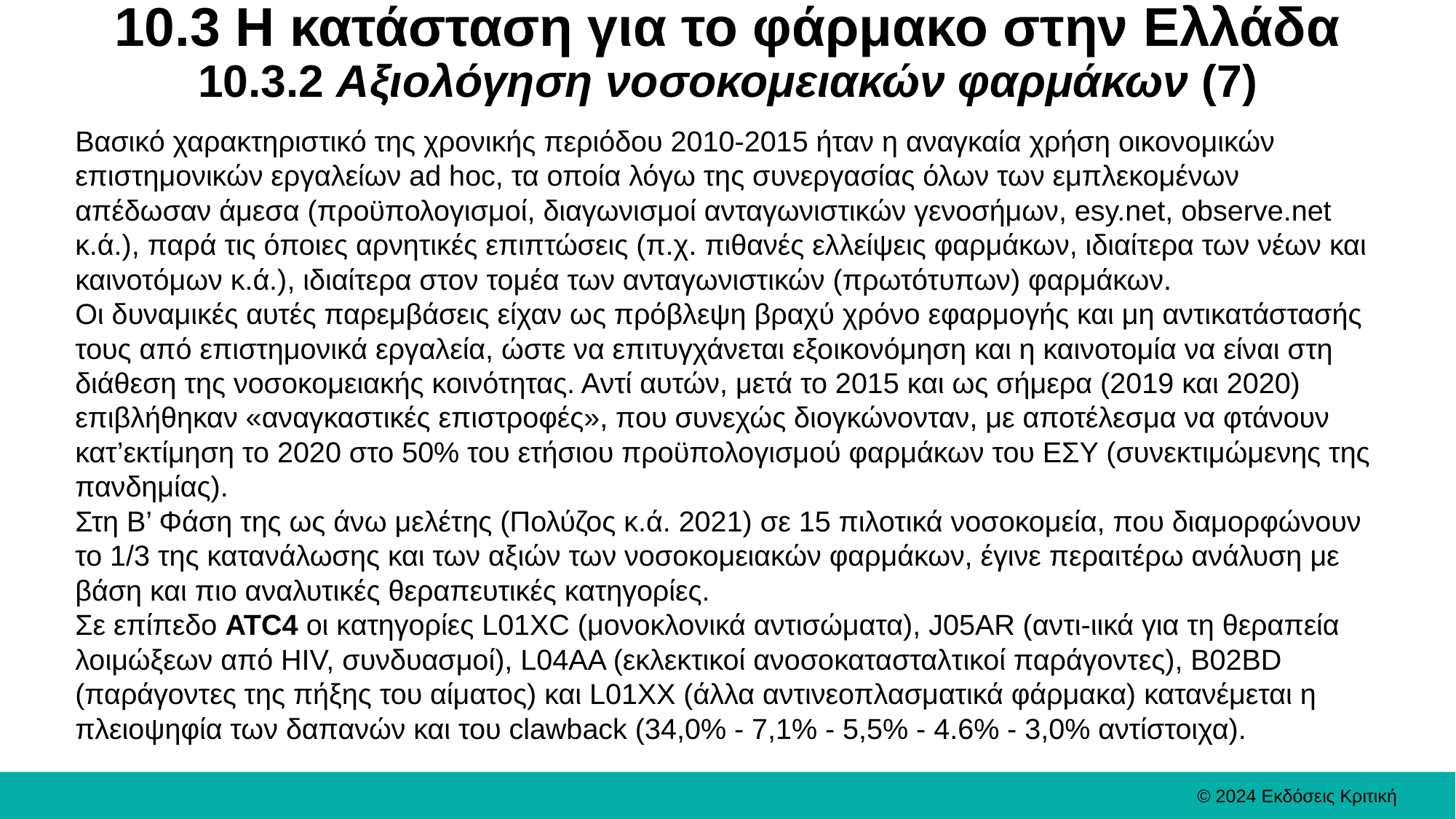

# 10.3 Η κατάσταση για το φάρμακο στην Ελλάδα 10.3.2 Αξιολόγηση νοσοκομειακών φαρμάκων (7)
Βασικό χαρακτηριστικό της χρονικής περιόδου 2010-2015 ήταν η αναγκαία χρήση οικονομικών επιστημονικών εργαλείων ad hoc, τα οποία λόγω της συνεργασίας όλων των εμπλεκομένων απέδωσαν άμεσα (προϋπολογισμοί, διαγωνισμοί ανταγωνιστικών γενοσήμων, esy.net, observe.net κ.ά.), παρά τις όποιες αρνητικές επιπτώσεις (π.χ. πιθανές ελλείψεις φαρμάκων, ιδιαίτερα των νέων και καινοτόμων κ.ά.), ιδιαίτερα στον τομέα των ανταγωνιστικών (πρωτότυπων) φαρμάκων.
Οι δυναμικές αυτές παρεμβάσεις είχαν ως πρόβλεψη βραχύ χρόνο εφαρμογής και μη αντικατάστασής τους από επιστημονικά εργαλεία, ώστε να επιτυγχάνεται εξοικονόμηση και η καινοτομία να είναι στη διάθεση της νοσοκομειακής κοινότητας. Αντί αυτών, μετά το 2015 και ως σήμερα (2019 και 2020) επιβλήθηκαν «αναγκαστικές επιστροφές», που συνεχώς διογκώνονταν, με αποτέλεσμα να φτάνουν κατ’εκτίμηση το 2020 στο 50% του ετήσιου προϋπολογισμού φαρμάκων του ΕΣΥ (συνεκτιμώμενης της πανδημίας).
Στη Β’ Φάση της ως άνω μελέτης (Πολύζος κ.ά. 2021) σε 15 πιλοτικά νοσοκομεία, που διαμορφώνουν το 1/3 της κατανάλωσης και των αξιών των νοσοκομειακών φαρμάκων, έγινε περαιτέρω ανάλυση με βάση και πιο αναλυτικές θεραπευτικές κατηγορίες.
Σε επίπεδο ATC4 οι κατηγορίες L01XC (μονοκλονικά αντισώματα), J05AR (αντι-ιικά για τη θεραπεία λοιμώξεων από HIV, συνδυασμοί), L04AA (εκλεκτικοί ανοσοκατασταλτικοί παράγοντες), B02BD (παράγοντες της πήξης του αίματος) και L01XX (άλλα αντινεοπλασματικά φάρμακα) κατανέμεται η πλειοψηφία των δαπανών και του clawback (34,0% - 7,1% - 5,5% - 4.6% - 3,0% αντίστοιχα).

© 2024 Εκδόσεις Κριτική